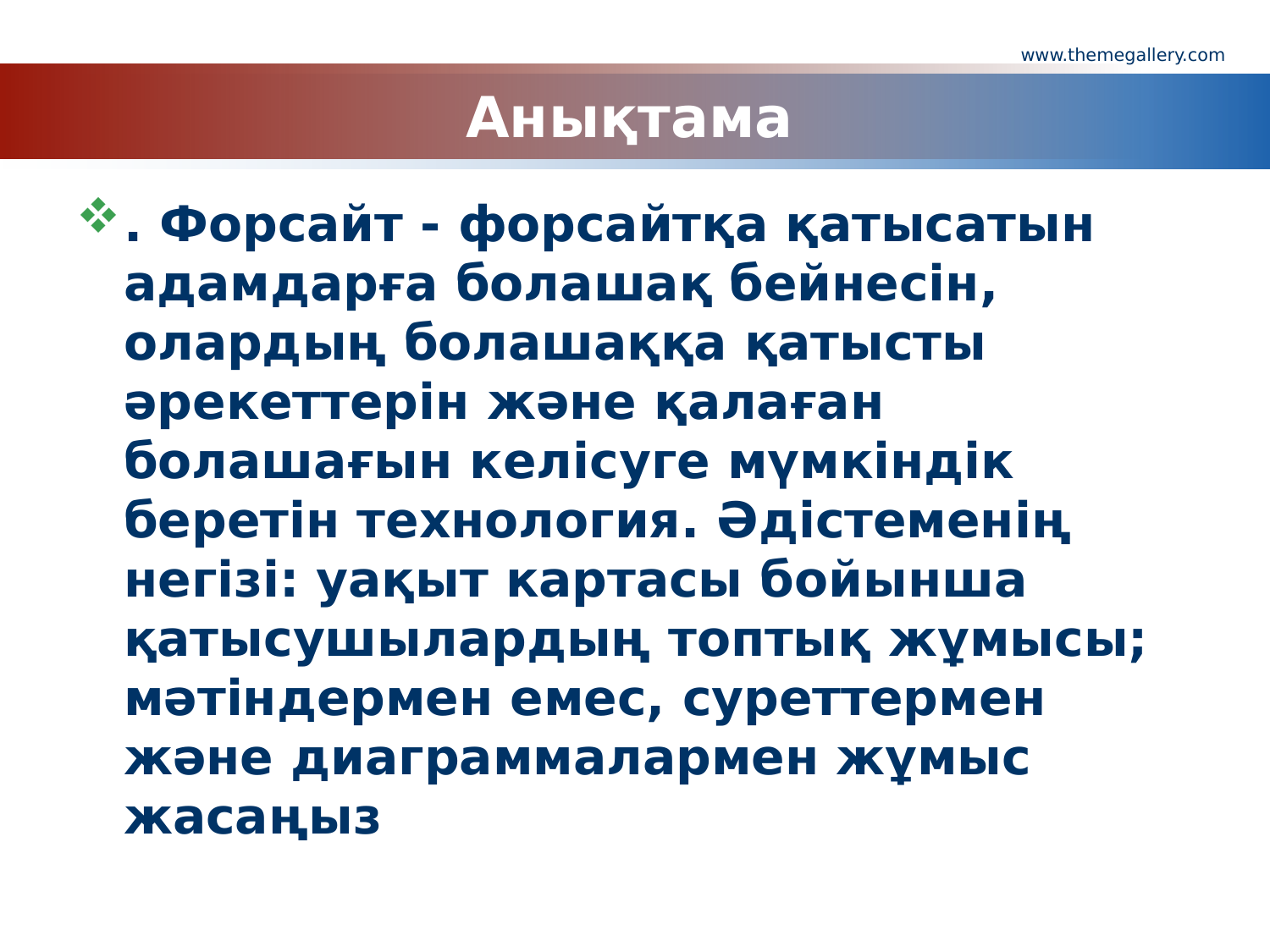

www.themegallery.com
# Анықтама
. Форсайт - форсайтқа қатысатын адамдарға болашақ бейнесін, олардың болашаққа қатысты әрекеттерін және қалаған болашағын келісуге мүмкіндік беретін технология. Әдістеменің негізі: уақыт картасы бойынша қатысушылардың топтық жұмысы; мәтіндермен емес, суреттермен және диаграммалармен жұмыс жасаңыз